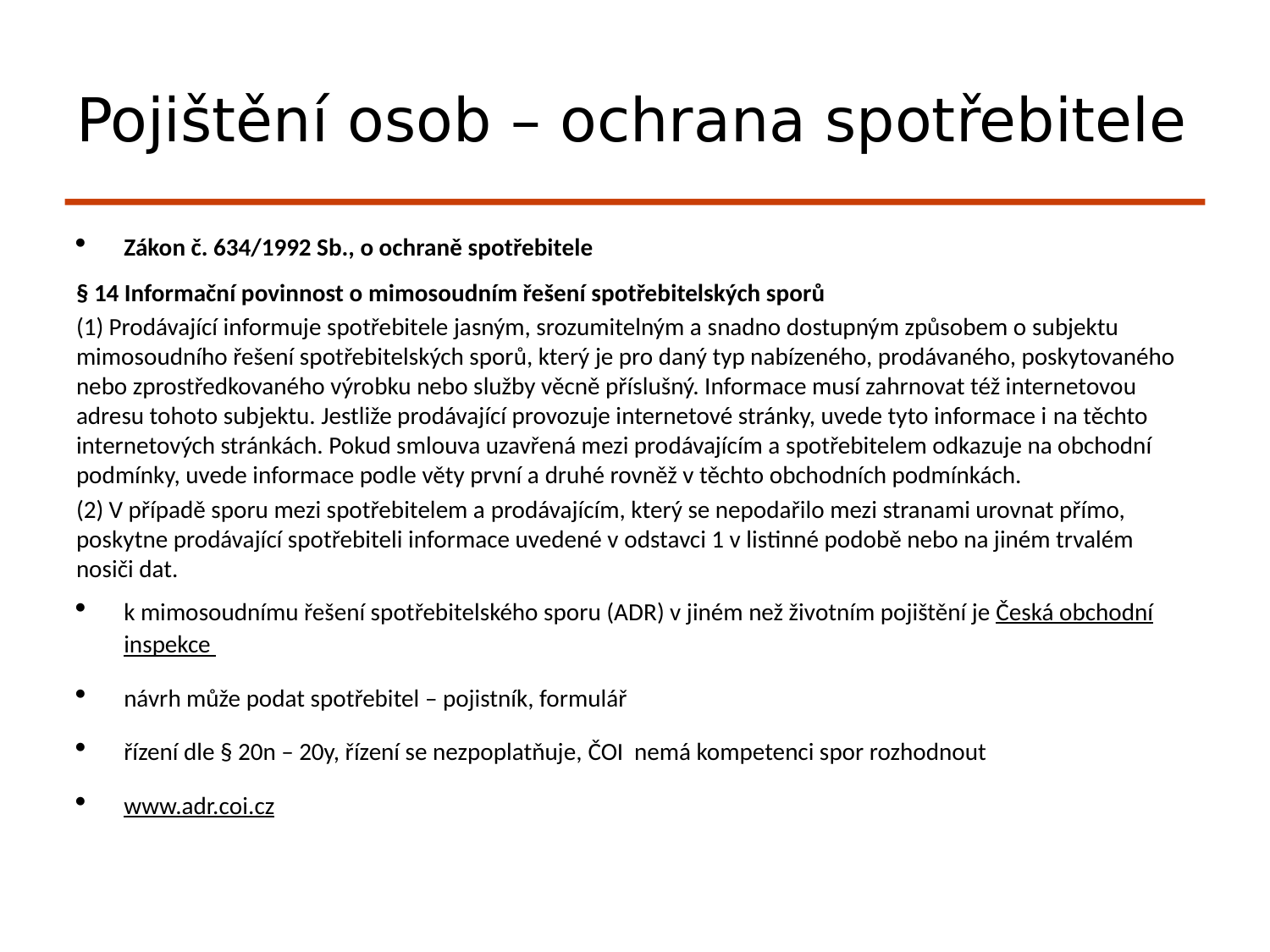

# Pojištění osob – ochrana spotřebitele

Zákon č. 634/1992 Sb., o ochraně spotřebitele
§ 14 Informační povinnost o mimosoudním řešení spotřebitelských sporů
(1) Prodávající informuje spotřebitele jasným, srozumitelným a snadno dostupným způsobem o subjektu mimosoudního řešení spotřebitelských sporů, který je pro daný typ nabízeného, prodávaného, poskytovaného nebo zprostředkovaného výrobku nebo služby věcně příslušný. Informace musí zahrnovat též internetovou adresu tohoto subjektu. Jestliže prodávající provozuje internetové stránky, uvede tyto informace i na těchto internetových stránkách. Pokud smlouva uzavřená mezi prodávajícím a spotřebitelem odkazuje na obchodní podmínky, uvede informace podle věty první a druhé rovněž v těchto obchodních podmínkách.
(2) V případě sporu mezi spotřebitelem a prodávajícím, který se nepodařilo mezi stranami urovnat přímo, poskytne prodávající spotřebiteli informace uvedené v odstavci 1 v listinné podobě nebo na jiném trvalém nosiči dat.
k mimosoudnímu řešení spotřebitelského sporu (ADR) v jiném než životním pojištění je Česká obchodní inspekce
návrh může podat spotřebitel – pojistník, formulář
řízení dle § 20n – 20y, řízení se nezpoplatňuje, ČOI  nemá kompetenci spor rozhodnout
www.adr.coi.cz